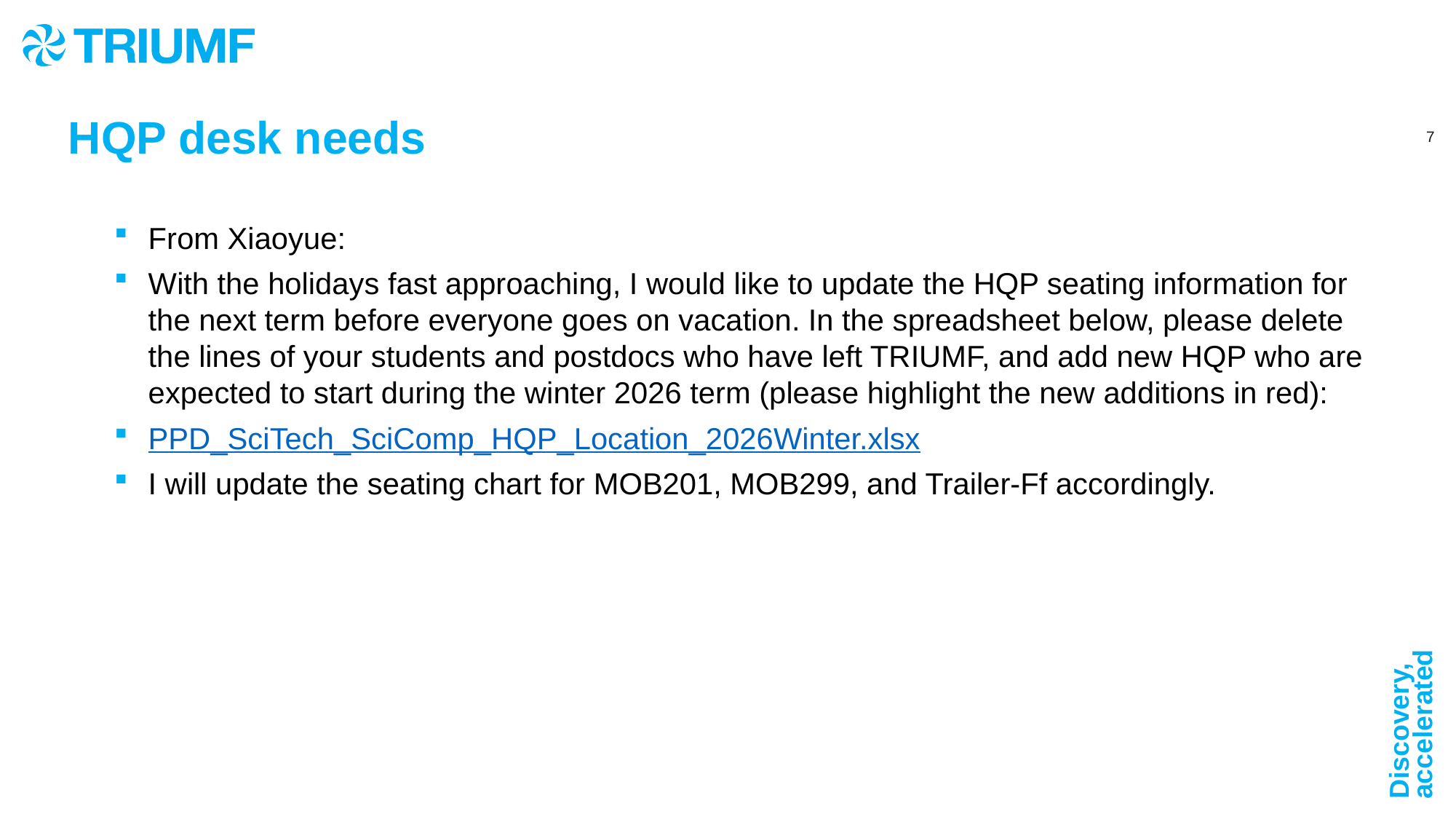

HQP desk needs

From Xiaoyue:
With the holidays fast approaching, I would like to update the HQP seating information for the next term before everyone goes on vacation. In the spreadsheet below, please delete the lines of your students and postdocs who have left TRIUMF, and add new HQP who are expected to start during the winter 2026 term (please highlight the new additions in red):
PPD_SciTech_SciComp_HQP_Location_2026Winter.xlsx
I will update the seating chart for MOB201, MOB299, and Trailer-Ff accordingly.